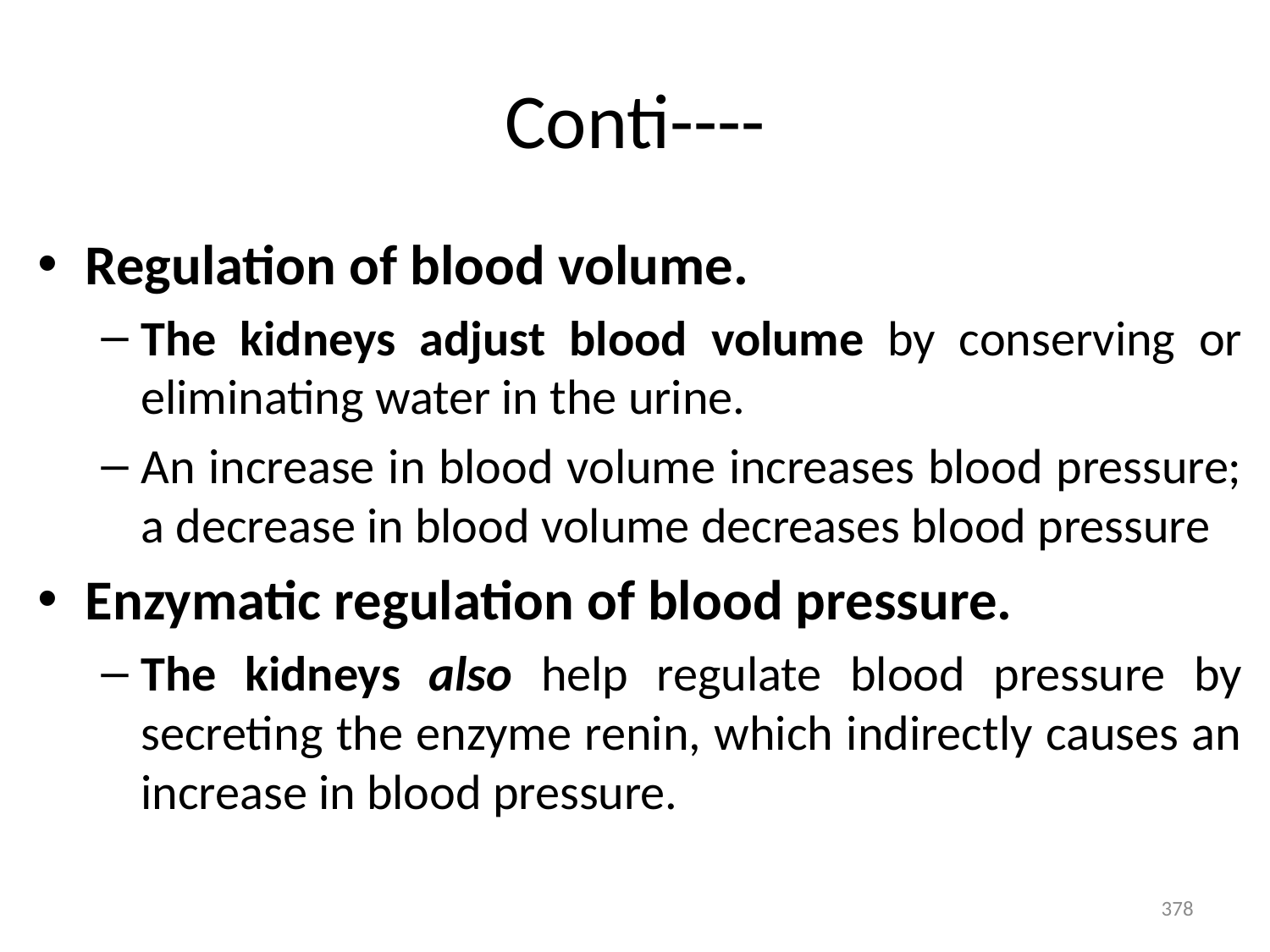

# Conti----
Regulation of blood volume.
The kidneys adjust blood volume by conserving or eliminating water in the urine.
An increase in blood volume increases blood pressure; a decrease in blood volume decreases blood pressure
Enzymatic regulation of blood pressure.
The kidneys also help regulate blood pressure by secreting the enzyme renin, which indirectly causes an increase in blood pressure.
378